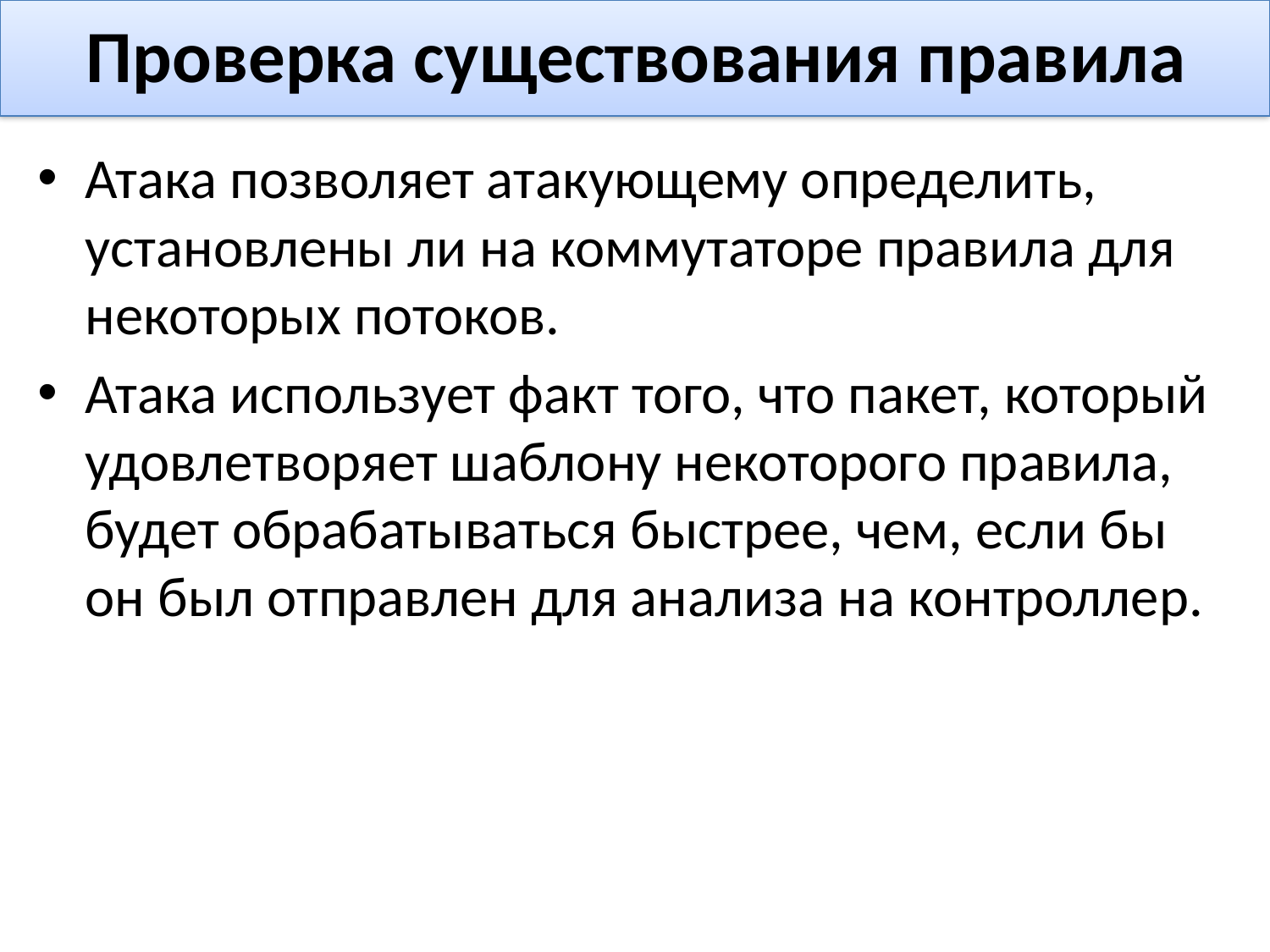

# Проверка существования правила
Атака позволяет атакующему определить, установлены ли на коммутаторе правила для некоторых потоков.
Атака использует факт того, что пакет, который удовлетворяет шаблону некоторого правила, будет обрабатываться быстрее, чем, если бы он был отправлен для анализа на контроллер.